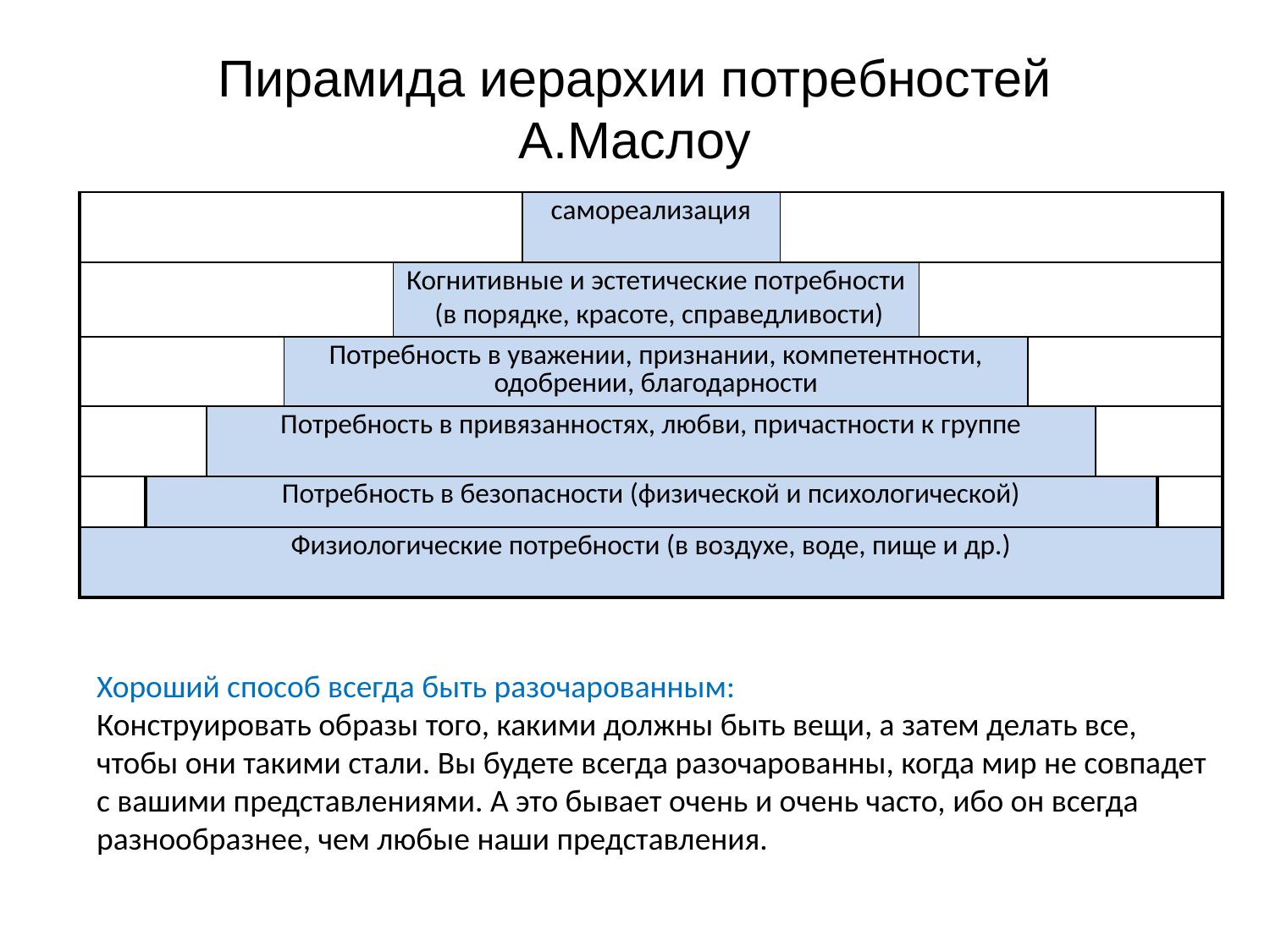

# Пирамида иерархии потребностей А.Маслоу
|  |  |  |  |  | самореализация |  |  |  |  |  |
| --- | --- | --- | --- | --- | --- | --- | --- | --- | --- | --- |
|  |  |  |  | Когнитивные и эстетические потребности (в порядке, красоте, справедливости) |  |  |  |  |  |  |
|  |  |  | Потребность в уважении, признании, компетентности, одобрении, благодарности |  |  |  |  |  |  |  |
|  |  | Потребность в привязанностях, любви, причастности к группе |  |  |  |  |  |  |  |  |
|  | Потребность в безопасности (физической и психологической) |  |  |  |  |  |  |  |  |  |
| Физиологические потребности (в воздухе, воде, пище и др.) |  |  |  |  |  |  |  |  |  |  |
Хороший способ всегда быть разочарованным:
Конструировать образы того, какими должны быть вещи, а затем делать все, чтобы они такими стали. Вы будете всегда разочарованны, когда мир не совпадет с вашими представлениями. А это бывает очень и очень часто, ибо он всегда разнообразнее, чем любые наши представления.